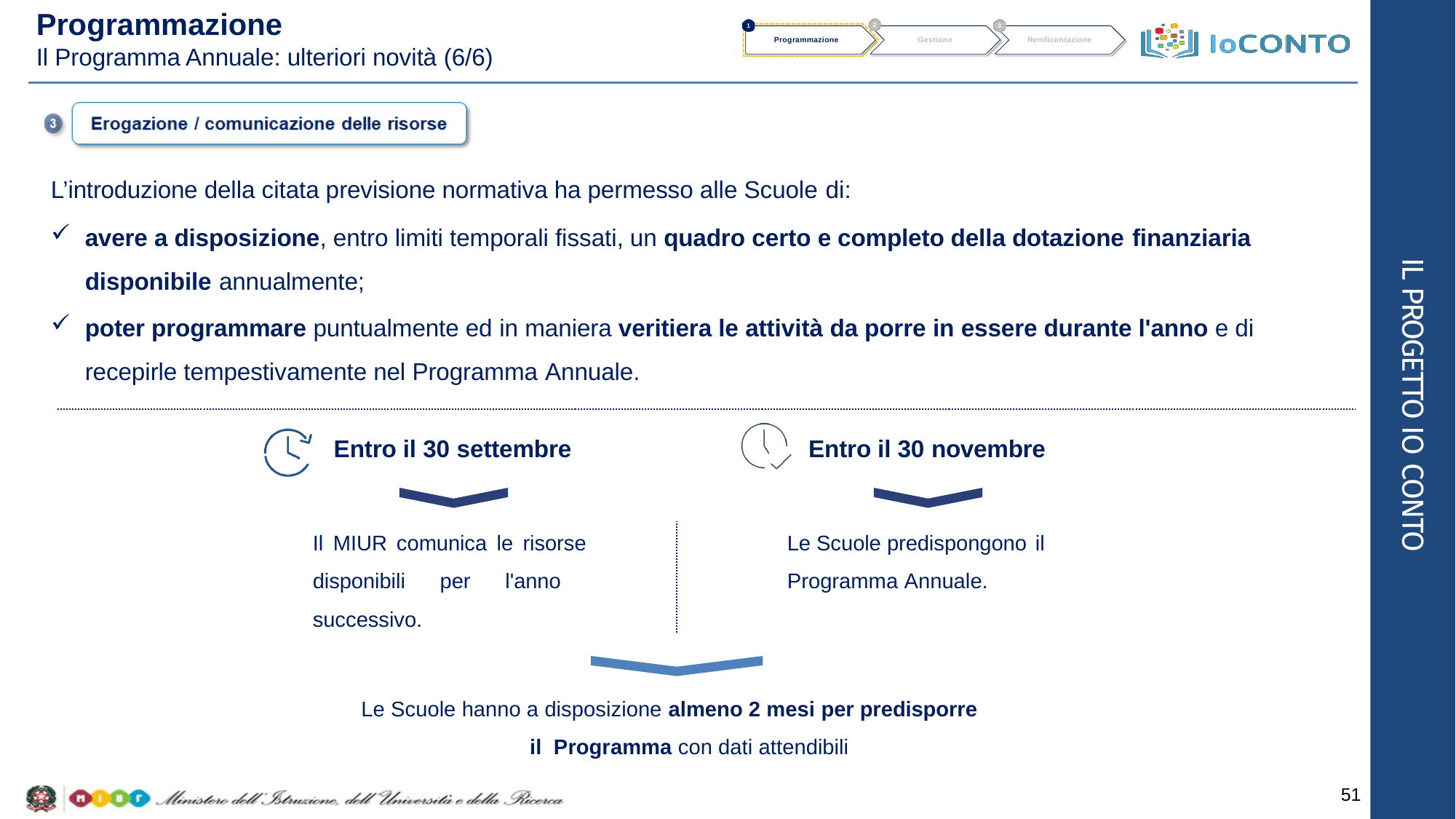

# Programmazione
Il Programma Annuale: ulteriori novità (6/6)

2
1
3

Programmazione
Gestione
Rendicontazione

L’introduzione della citata previsione normativa ha permesso alle Scuole di:
avere a disposizione, entro limiti temporali fissati, un quadro certo e completo della dotazione finanziaria
disponibile annualmente;
poter programmare puntualmente ed in maniera veritiera le attività da porre in essere durante l'anno e di  recepirle tempestivamente nel Programma Annuale.
IL PROGETTO IO CONTO

Entro il 30 settembre
Entro il 30 novembre

Il MIUR comunica le risorse  disponibili per l'anno  successivo.
Le Scuole predispongono il
Programma Annuale.

Le Scuole hanno a disposizione almeno 2 mesi per predisporre il  Programma con dati attendibili
51